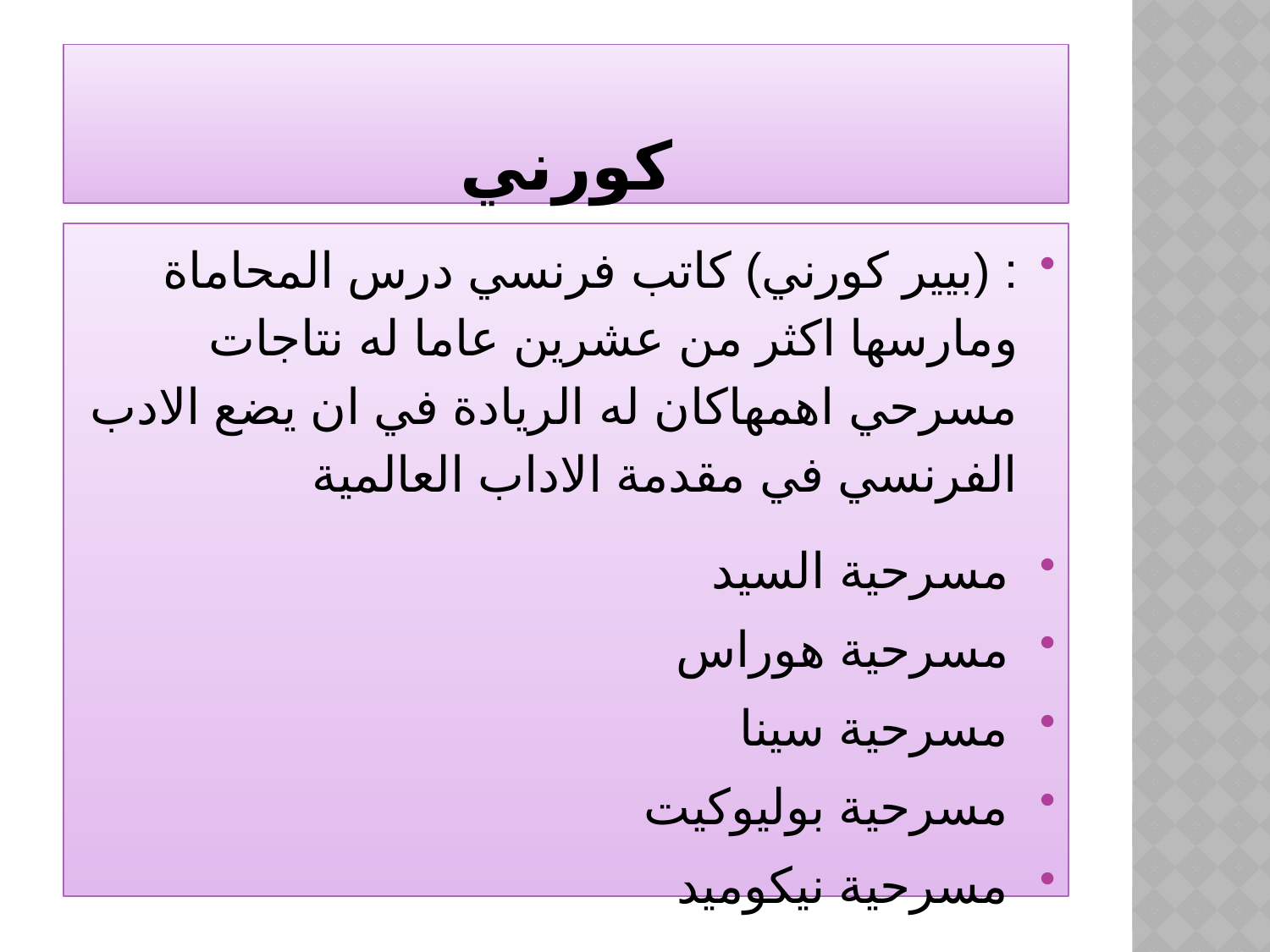

# كورني
: (بيير كورني) كاتب فرنسي درس المحاماة ومارسها اكثر من عشرين عاما له نتاجات مسرحي اهمهاكان له الريادة في ان يضع الادب الفرنسي في مقدمة الاداب العالمية
مسرحية السيد
مسرحية هوراس
مسرحية سينا
مسرحية بوليوكيت
مسرحية نيكوميد